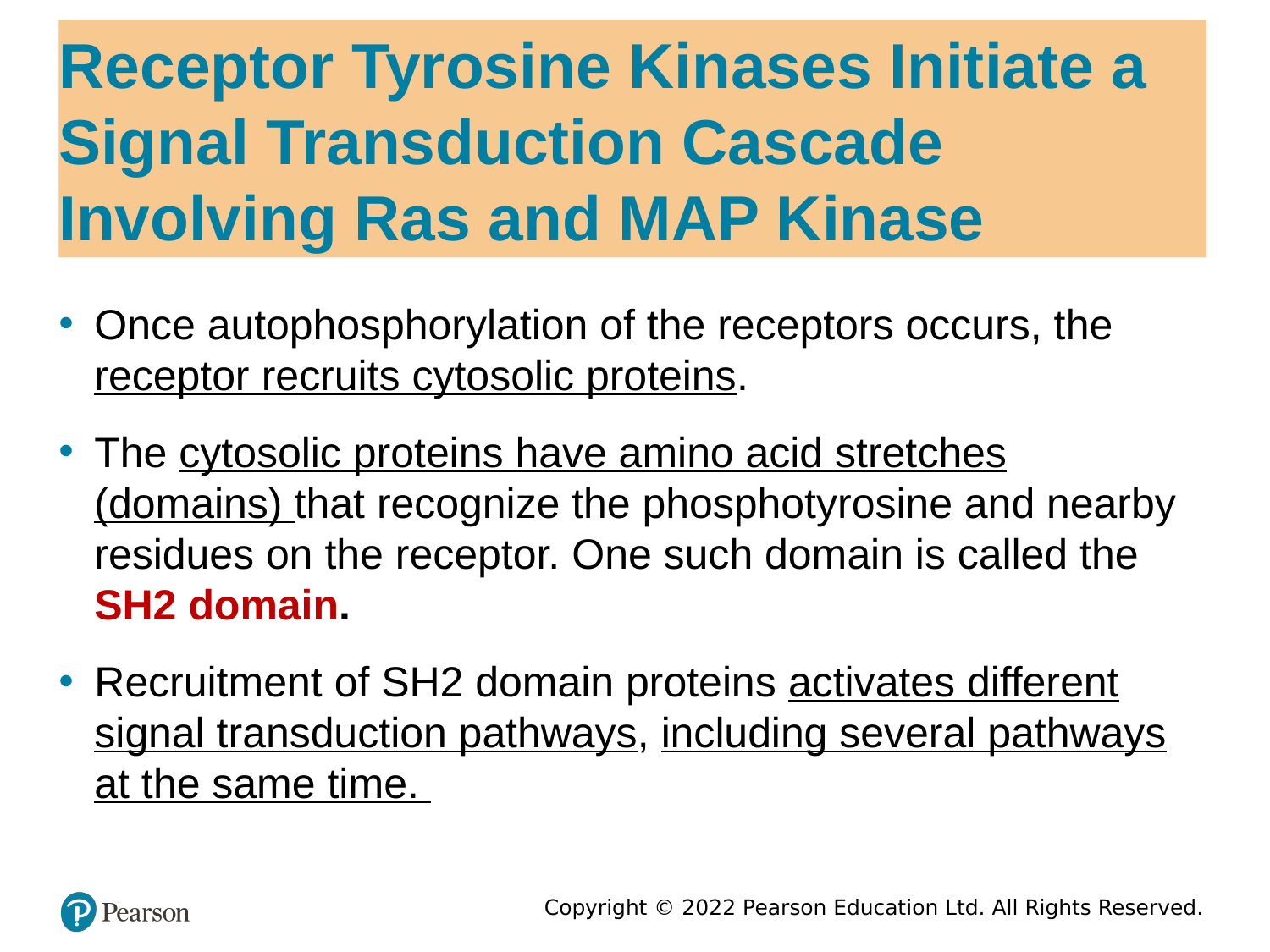

# Receptor Tyrosine Kinases Initiate a Signal Transduction Cascade Involving Ras and MAP Kinase
Once autophosphorylation of the receptors occurs, the receptor recruits cytosolic proteins.
The cytosolic proteins have amino acid stretches (domains) that recognize the phosphotyrosine and nearby residues on the receptor. One such domain is called the SH2 domain.
Recruitment of SH2 domain proteins activates different signal transduction pathways, including several pathways at the same time.